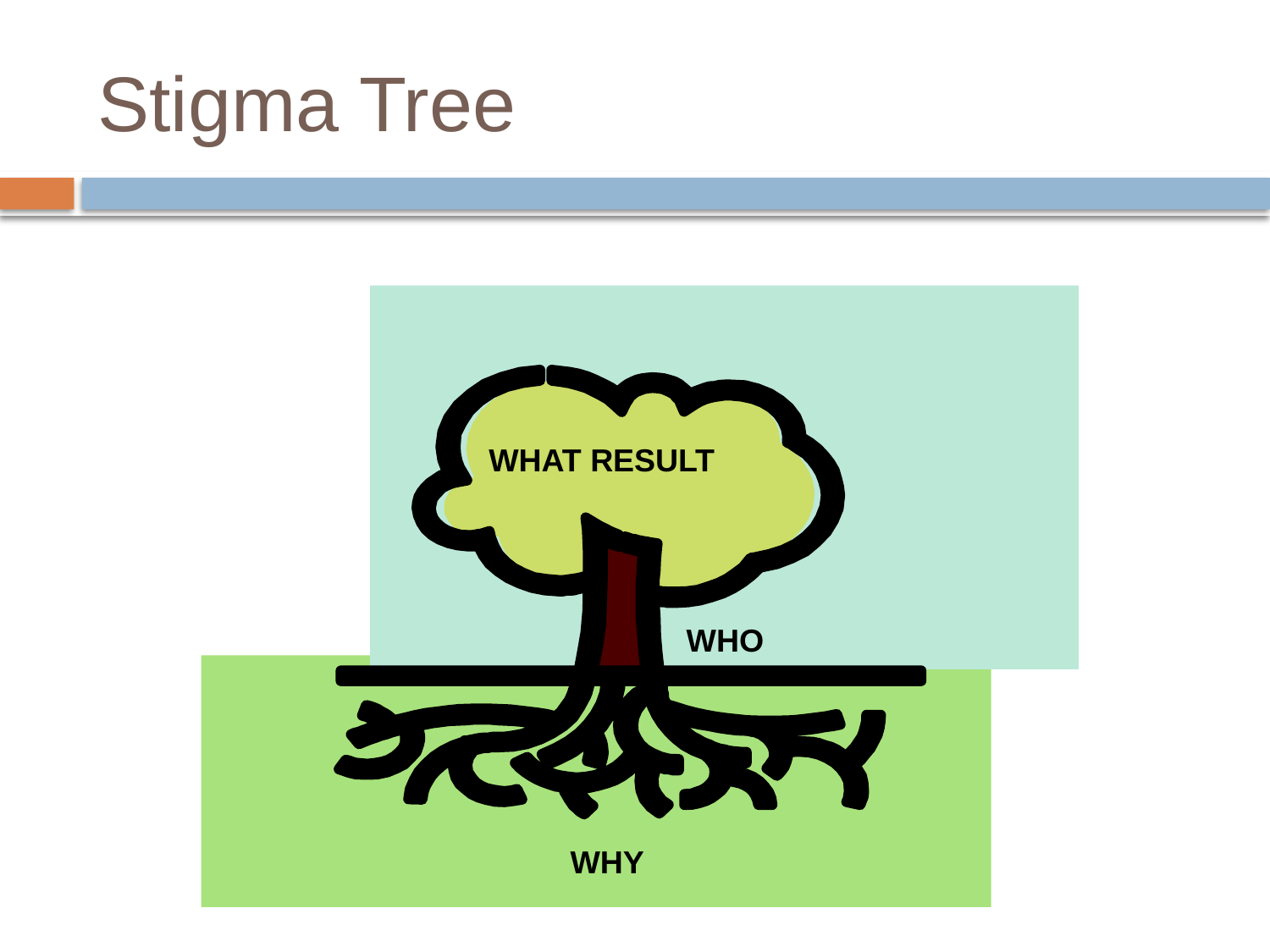

# Stigma Tree

What Result
Who
Why